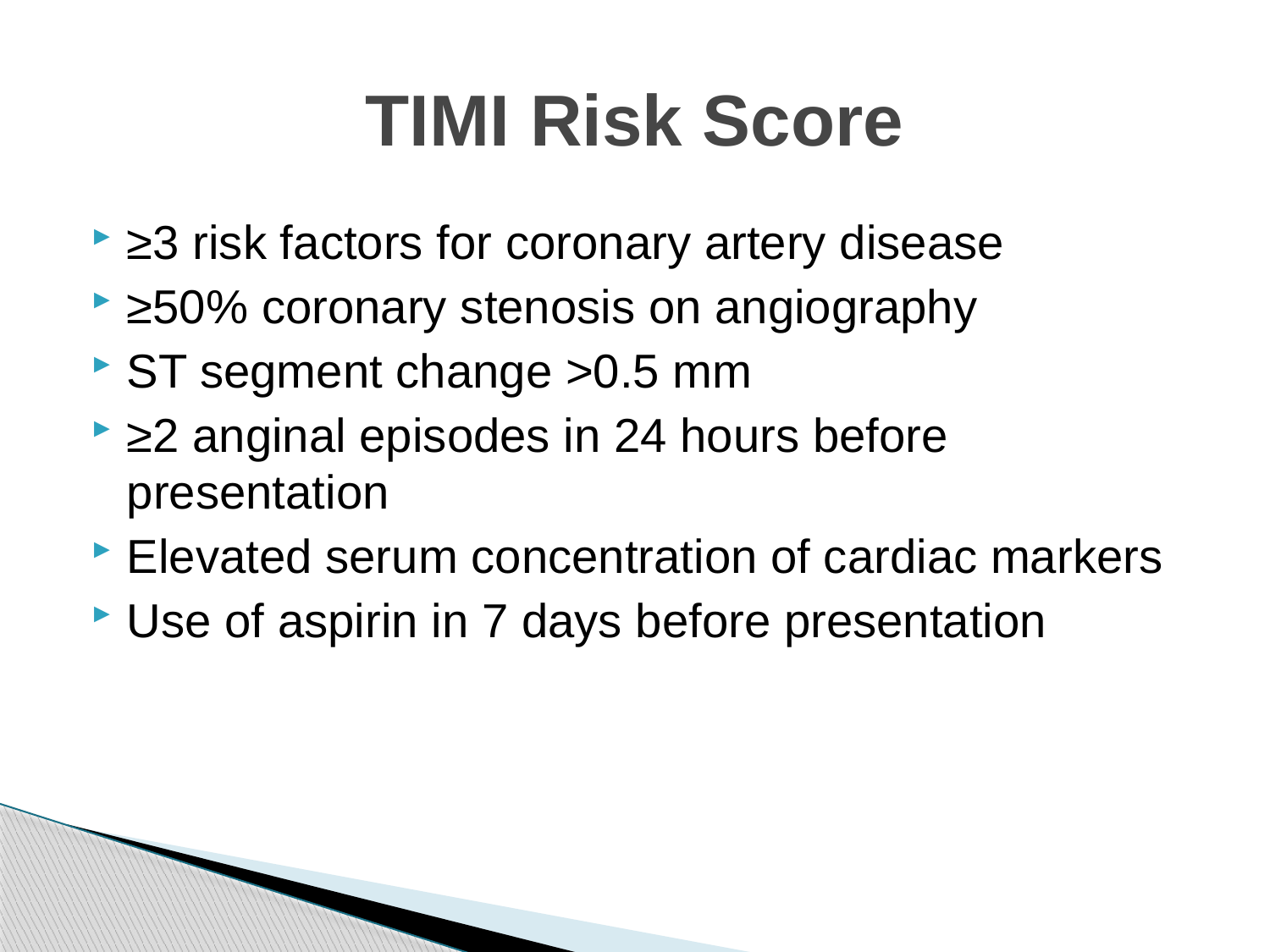

# TIMI Risk Score
≥3 risk factors for coronary artery disease
≥50% coronary stenosis on angiography
ST segment change >0.5 mm
≥2 anginal episodes in 24 hours before presentation
Elevated serum concentration of cardiac markers
Use of aspirin in 7 days before presentation